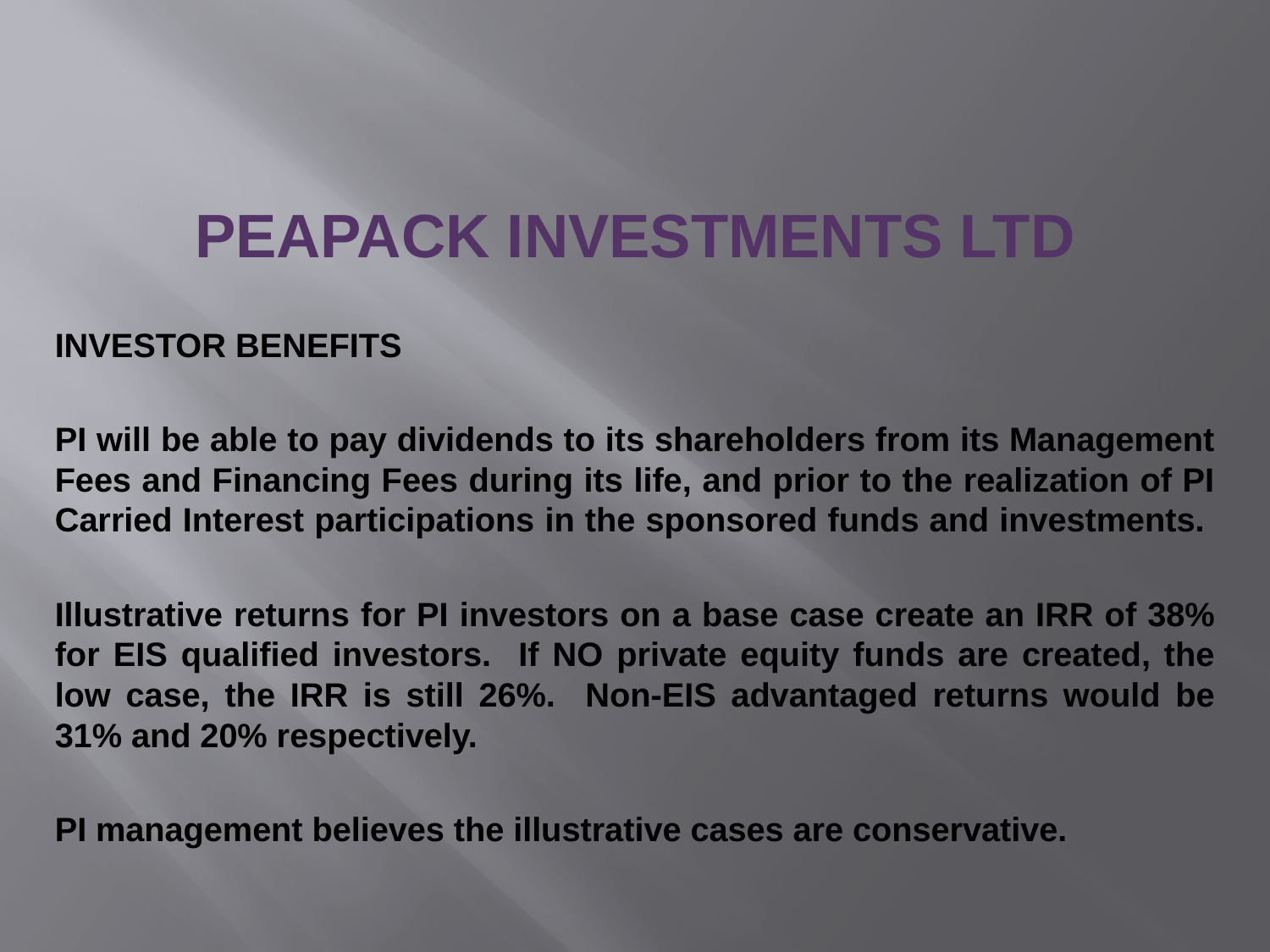

# Peapack Investments Ltd
INVESTOR BENEFITS

PI will be able to pay dividends to its shareholders from its Management Fees and Financing Fees during its life, and prior to the realization of PI Carried Interest participations in the sponsored funds and investments.

Illustrative returns for PI investors on a base case create an IRR of 38% for EIS qualified investors.  If NO private equity funds are created, the low case, the IRR is still 26%.  Non-EIS advantaged returns would be 31% and 20% respectively.

PI management believes the illustrative cases are conservative.